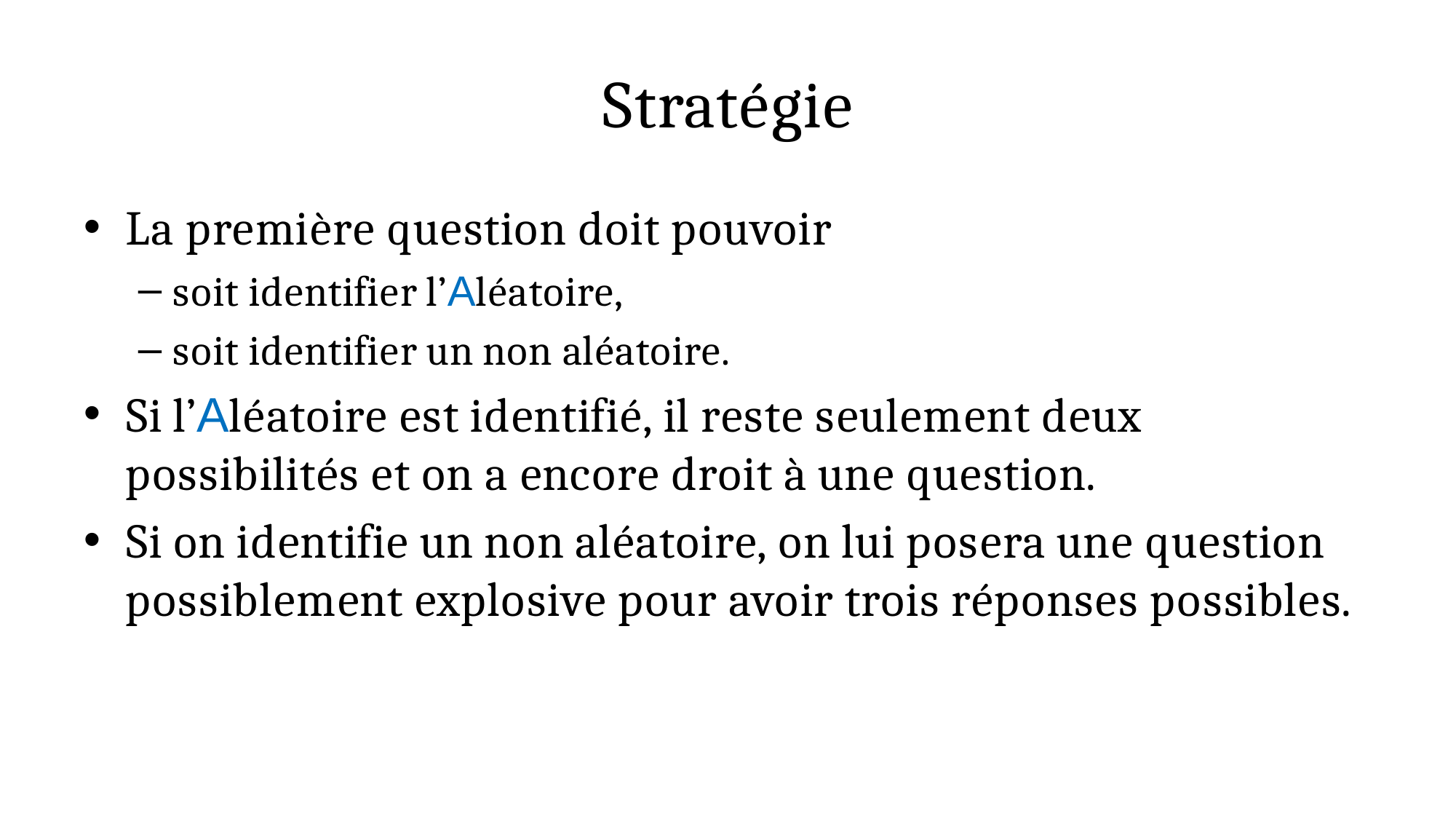

# Stratégie
La première question doit pouvoir
soit identifier l’Aléatoire,
soit identifier un non aléatoire.
Si l’Aléatoire est identifié, il reste seulement deux possibilités et on a encore droit à une question.
Si on identifie un non aléatoire, on lui posera une question possiblement explosive pour avoir trois réponses possibles.